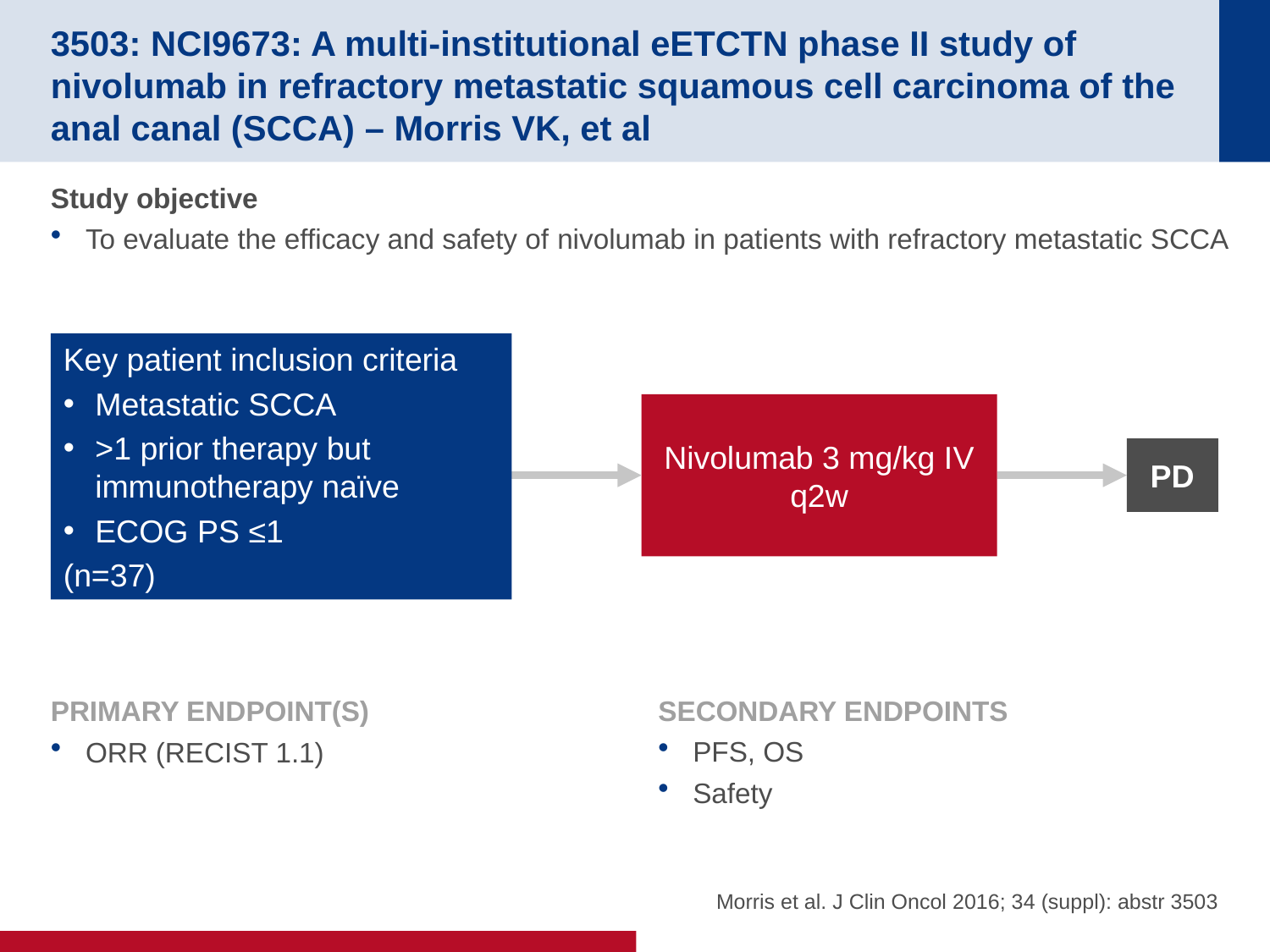

# 3503: NCI9673: A multi-institutional eETCTN phase II study of nivolumab in refractory metastatic squamous cell carcinoma of the anal canal (SCCA) – Morris VK, et al
Study objective
To evaluate the efficacy and safety of nivolumab in patients with refractory metastatic SCCA
Key patient inclusion criteria
Metastatic SCCA
>1 prior therapy but immunotherapy naïve
ECOG PS ≤1
(n=37)
Nivolumab 3 mg/kg IV q2w
PD
PRIMARY ENDPOINT(S)
ORR (RECIST 1.1)

SECONDARY ENDPOINTS
PFS, OS
Safety
Morris et al. J Clin Oncol 2016; 34 (suppl): abstr 3503